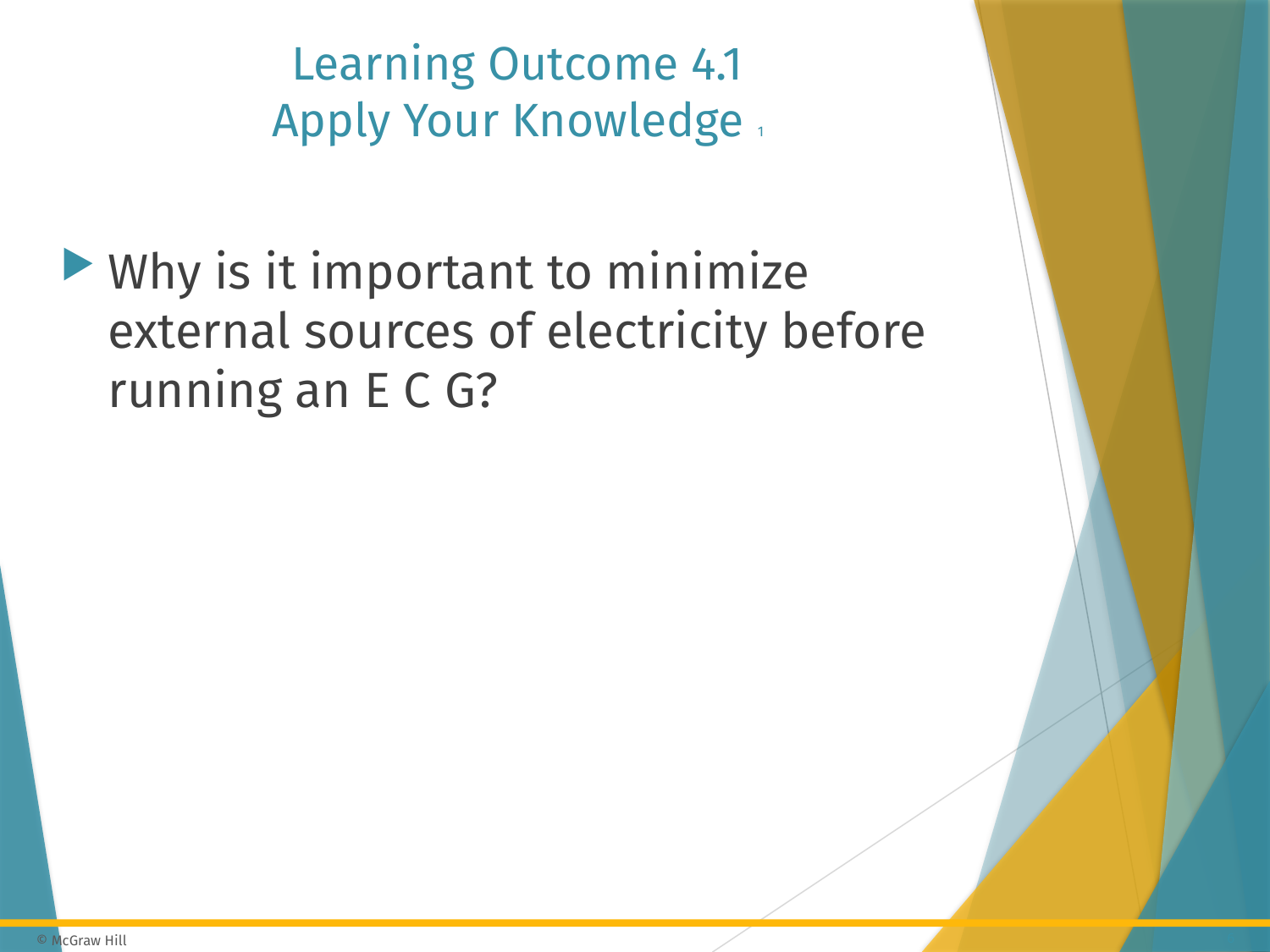

# Learning Outcome 4.1 Apply Your Knowledge 1
Why is it important to minimize external sources of electricity before running an E C G?
6